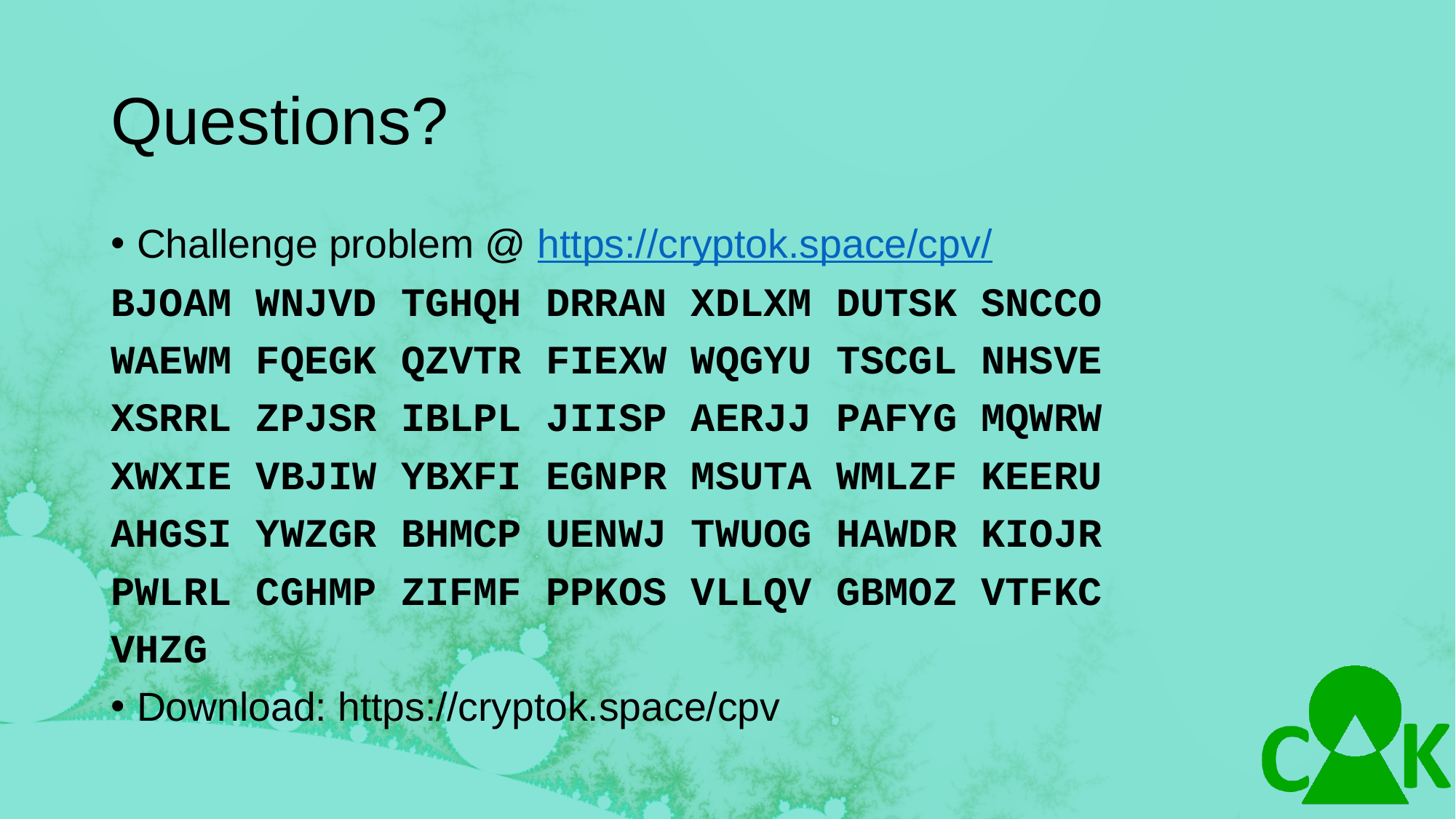

# Questions?
Challenge problem @ https://cryptok.space/cpv/
BJOAM WNJVD TGHQH DRRAN XDLXM DUTSK SNCCO
WAEWM FQEGK QZVTR FIEXW WQGYU TSCGL NHSVE
XSRRL ZPJSR IBLPL JIISP AERJJ PAFYG MQWRW
XWXIE VBJIW YBXFI EGNPR MSUTA WMLZF KEERU
AHGSI YWZGR BHMCP UENWJ TWUOG HAWDR KIOJR
PWLRL CGHMP ZIFMF PPKOS VLLQV GBMOZ VTFKC
VHZG
Download: https://cryptok.space/cpv